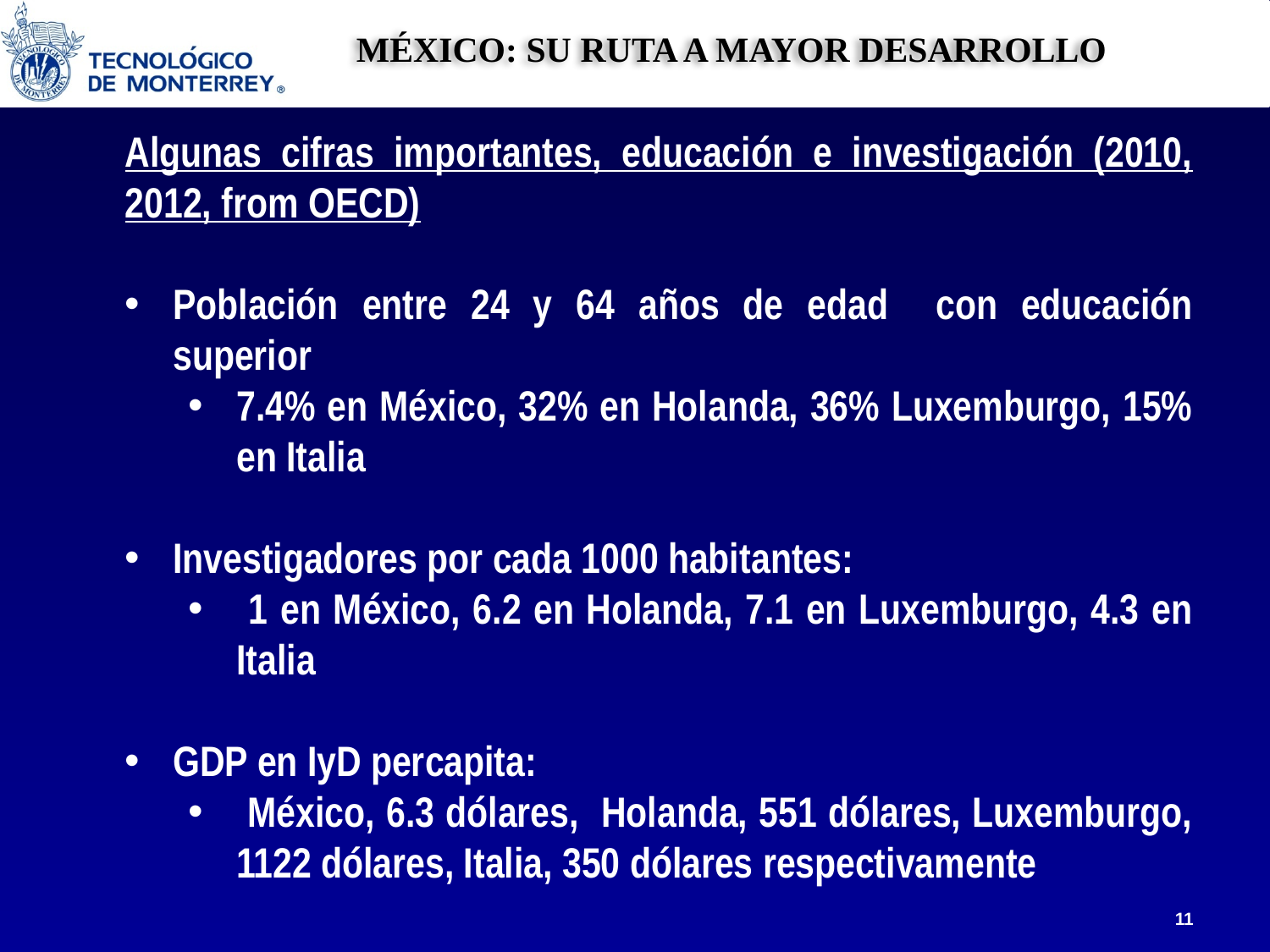

MÉXICO: SU RUTA A MAYOR DESARROLLO
Algunas cifras importantes, educación e investigación (2010, 2012, from OECD)

Población entre 24 y 64 años de edad  con educación superior
7.4% en México, 32% en Holanda, 36% Luxemburgo, 15% en Italia

Investigadores por cada 1000 habitantes:
 1 en México, 6.2 en Holanda, 7.1 en Luxemburgo, 4.3 en Italia

GDP en IyD percapita:
 México, 6.3 dólares,  Holanda, 551 dólares, Luxemburgo, 1122 dólares, Italia, 350 dólares respectivamente

11